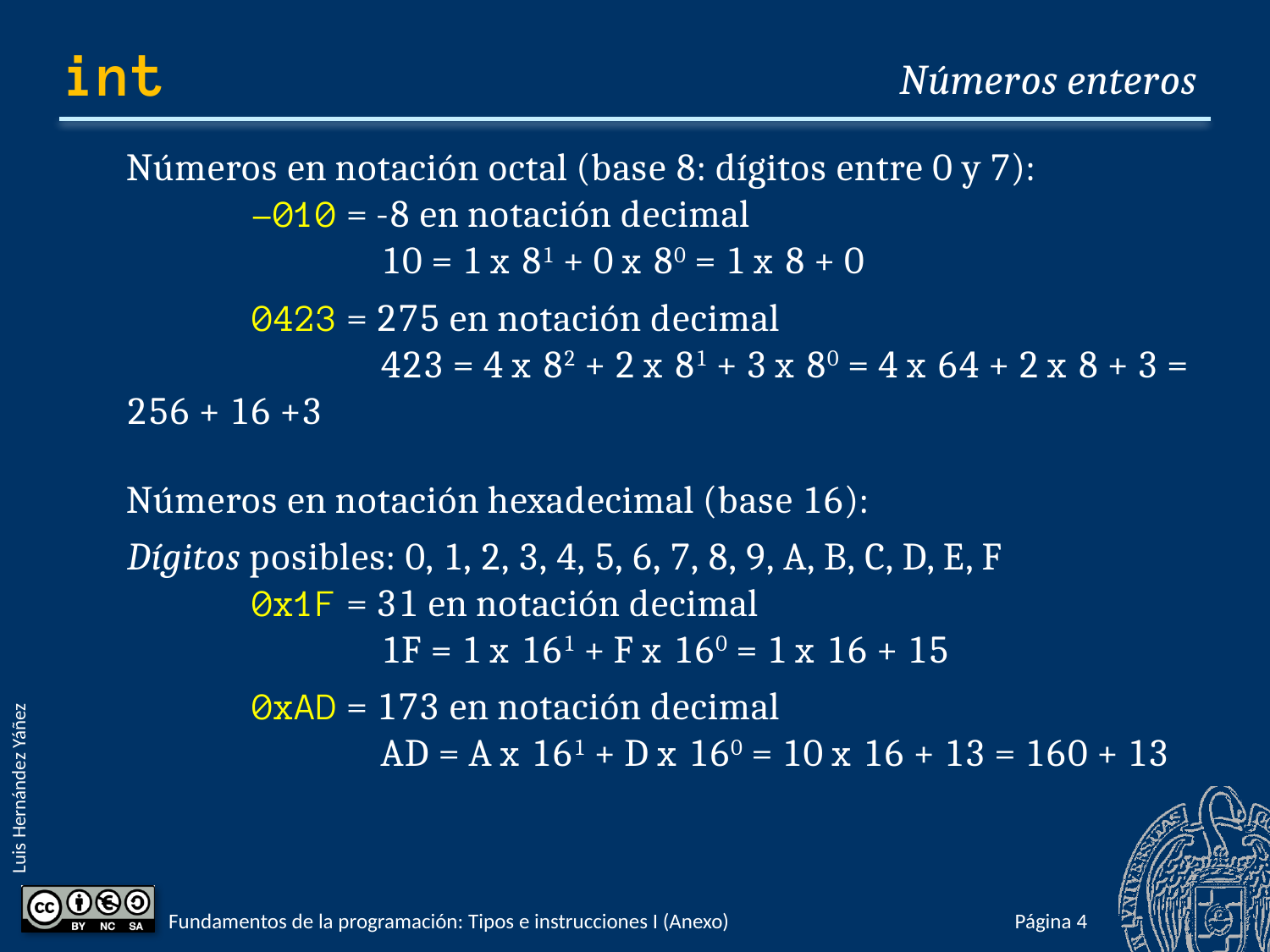

# int
Números enteros
Números en notación octal (base 8: dígitos entre 0 y 7):
	-010 = -8 en notación decimal
		10 = 1 x 81 + 0 x 80 = 1 x 8 + 0
	0423 = 275 en notación decimal
		423 = 4 x 82 + 2 x 81 + 3 x 80 = 4 x 64 + 2 x 8 + 3 = 256 + 16 +3
Números en notación hexadecimal (base 16):
Dígitos posibles: 0, 1, 2, 3, 4, 5, 6, 7, 8, 9, A, B, C, D, E, F
	0x1F = 31 en notación decimal
		1F = 1 x 161 + F x 160 = 1 x 16 + 15
	0xAD = 173 en notación decimal
		AD = A x 161 + D x 160 = 10 x 16 + 13 = 160 + 13
Fundamentos de la programación: Tipos e instrucciones I (Anexo)
Página 4